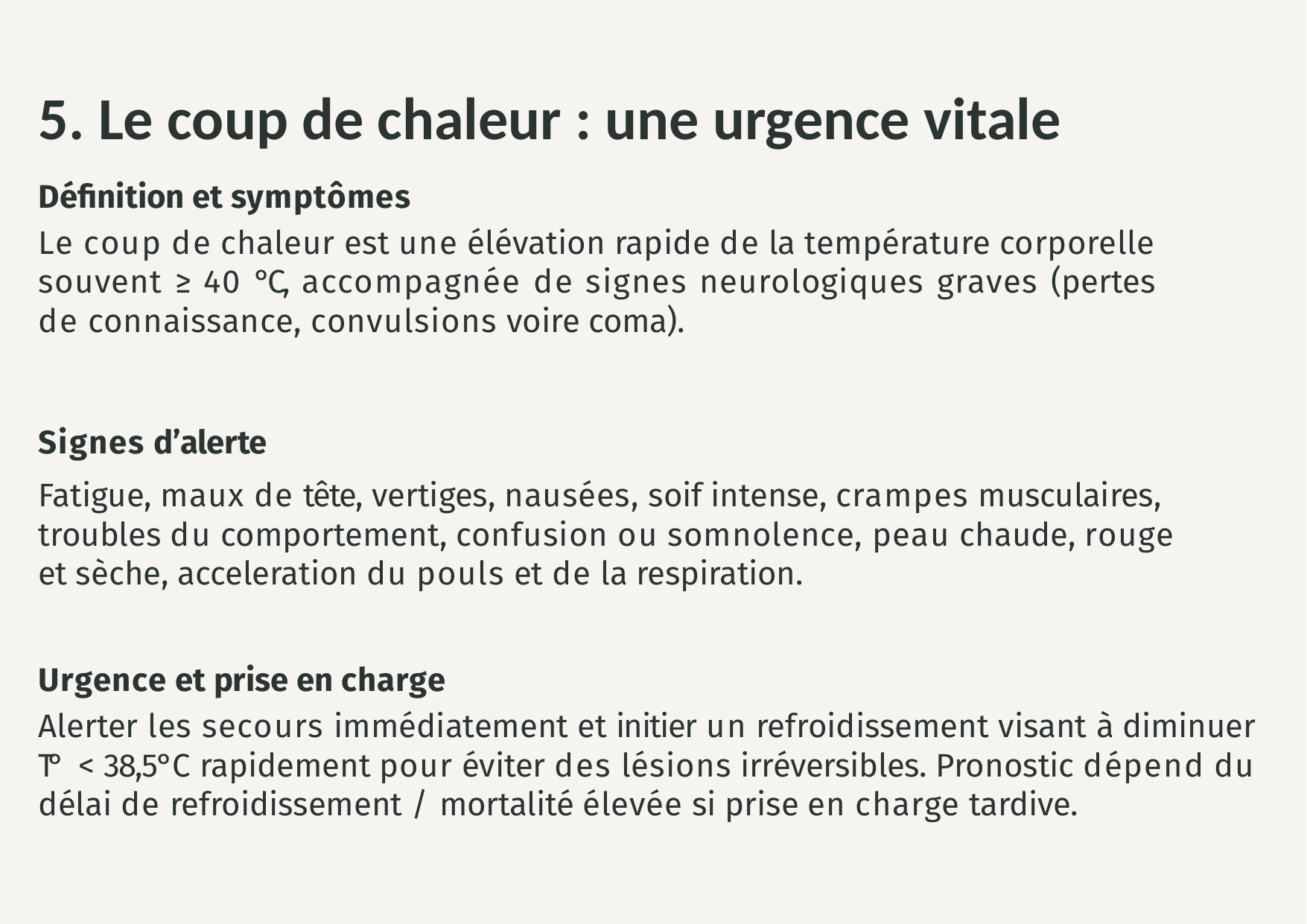

# 5. Le coup de chaleur : une urgence vitale
Définition et symptômes
Le coup de chaleur est une élévation rapide de la température corporelle souvent ≥ 40 °C, accompagnée de signes neurologiques graves (pertes de connaissance, convulsions voire coma).

Signes d’alerte
Fatigue, maux de tête, vertiges, nausées, soif intense, crampes musculaires, troubles du comportement, confusion ou somnolence, peau chaude, rouge et sèche, acceleration du pouls et de la respiration.

Urgence et prise en charge
Alerter les secours immédiatement et initier un refroidissement visant à diminuer T° < 38,5°C rapidement pour éviter des lésions irréversibles. Pronostic dépend du délai de refroidissement / mortalité élevée si prise en charge tardive.